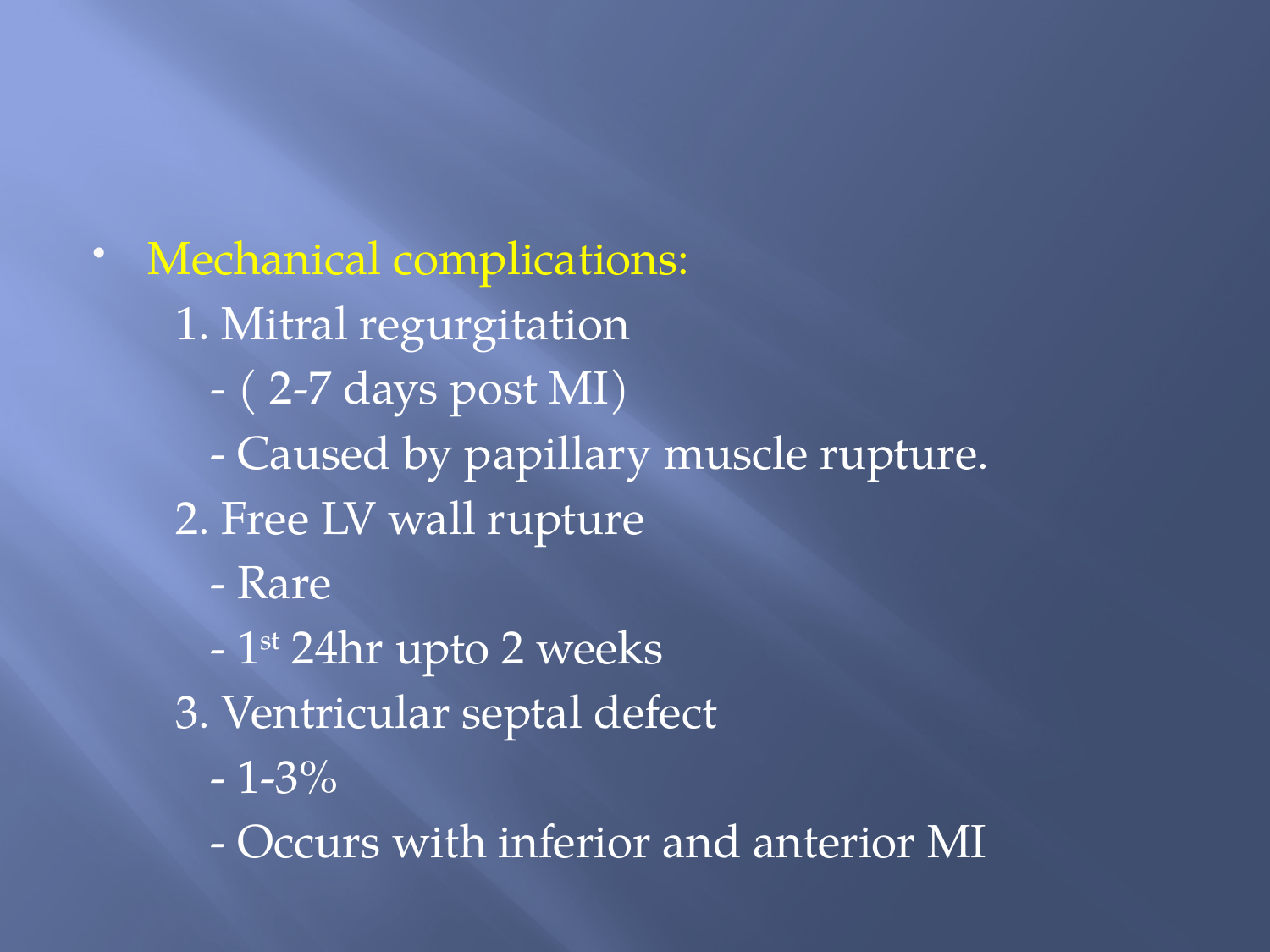

#
Mechanical complications:
       1. Mitral regurgitation
          - ( 2-7 days post MI)
          - Caused by papillary muscle rupture.
       2. Free LV wall rupture
          - Rare
          - 1st 24hr upto 2 weeks
       3. Ventricular septal defect
          - 1-3%
          - Occurs with inferior and anterior MI